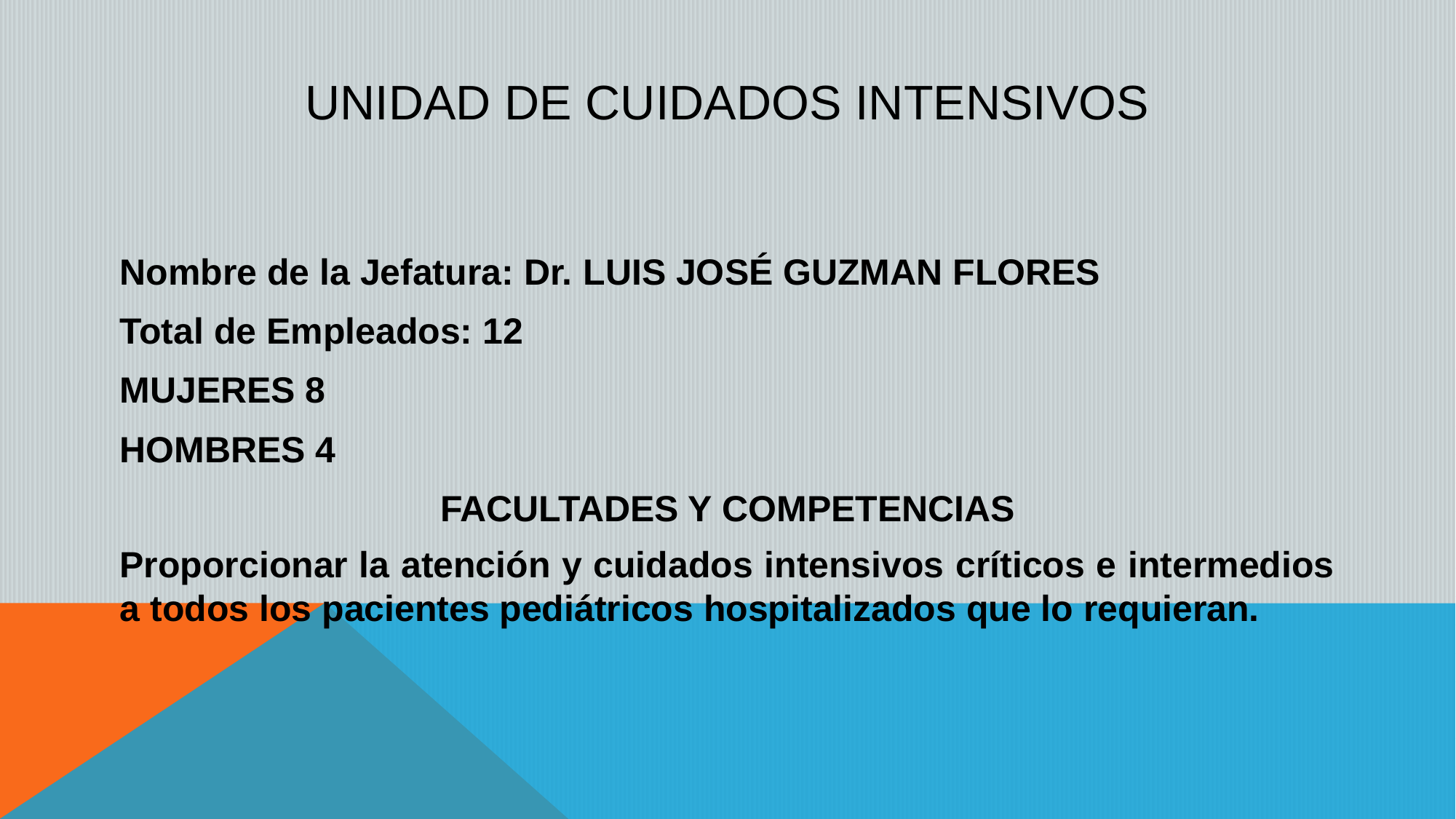

# UNIDAD DE CUIDADOS INTENSIVOS
Nombre de la Jefatura: Dr. LUIS JOSÉ GUZMAN FLORES
Total de Empleados: 12
MUJERES 8
HOMBRES 4
FACULTADES Y COMPETENCIAS
Proporcionar la atención y cuidados intensivos críticos e intermedios a todos los pacientes pediátricos hospitalizados que lo requieran.